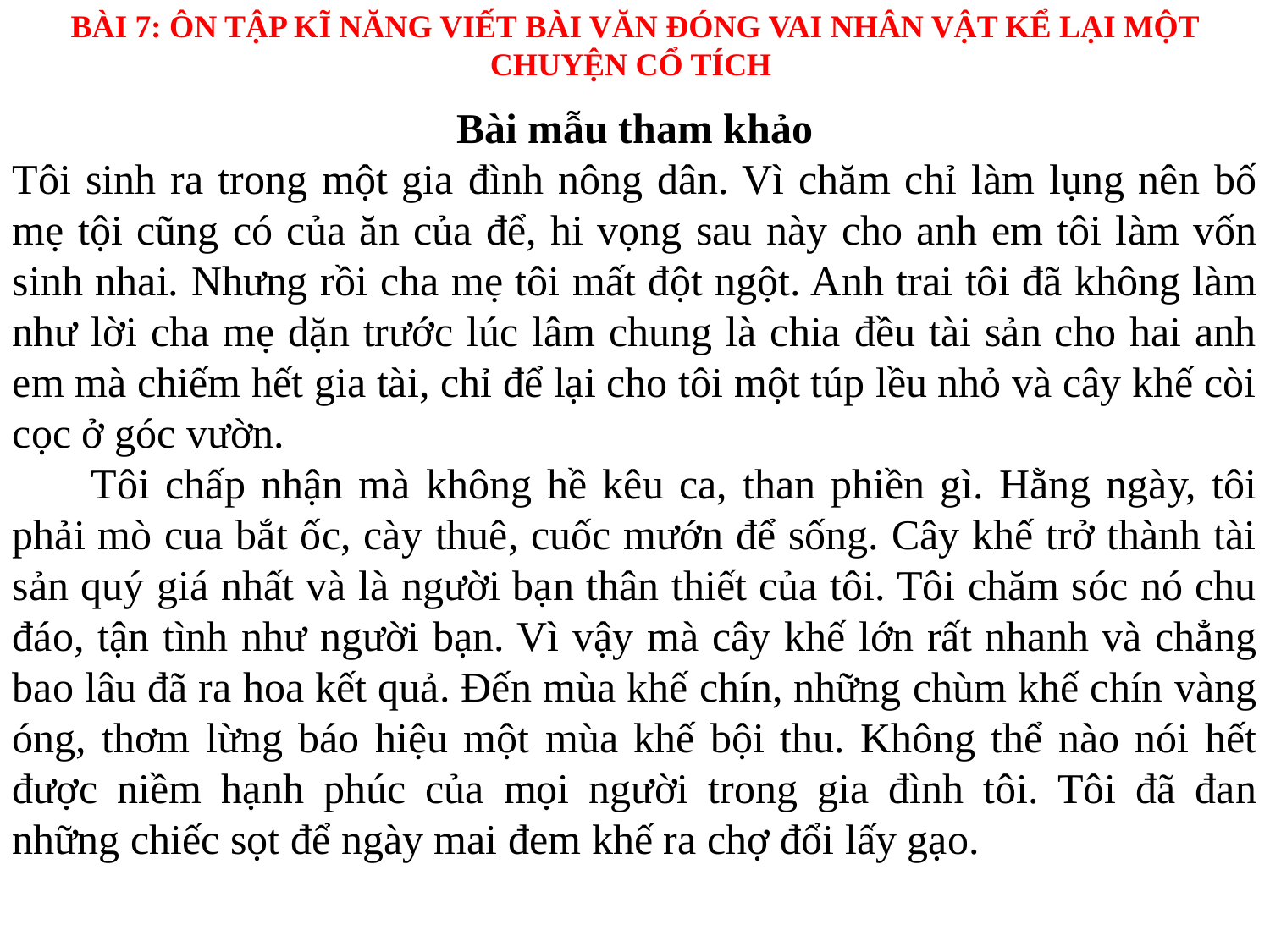

BÀI 7: ÔN TẬP KĨ NĂNG VIẾT BÀI VĂN ĐÓNG VAI NHÂN VẬT KỂ LẠI MỘT CHUYỆN CỔ TÍCH

Bài mẫu tham khảo
Tôi sinh ra trong một gia đình nông dân. Vì chăm chỉ làm lụng nên bố mẹ tội cũng có của ăn của để, hi vọng sau này cho anh em tôi làm vốn sinh nhai. Nhưng rồi cha mẹ tôi mất đột ngột. Anh trai tôi đã không làm như lời cha mẹ dặn trước lúc lâm chung là chia đều tài sản cho hai anh em mà chiếm hết gia tài, chỉ để lại cho tôi một túp lều nhỏ và cây khế còi cọc ở góc vườn.
       Tôi chấp nhận mà không hề kêu ca, than phiền gì. Hằng ngày, tôi phải mò cua bắt ốc, cày thuê, cuốc mướn để sống. Cây khế trở thành tài sản quý giá nhất và là người bạn thân thiết của tôi. Tôi chăm sóc nó chu đáo, tận tình như người bạn. Vì vậy mà cây khế lớn rất nhanh và chẳng bao lâu đã ra hoa kết quả. Đến mùa khế chín, những chùm khế chín vàng óng, thơm lừng báo hiệu một mùa khế bội thu. Không thể nào nói hết được niềm hạnh phúc của mọi người trong gia đình tôi. Tôi đã đan những chiếc sọt để ngày mai đem khế ra chợ đổi lấy gạo.